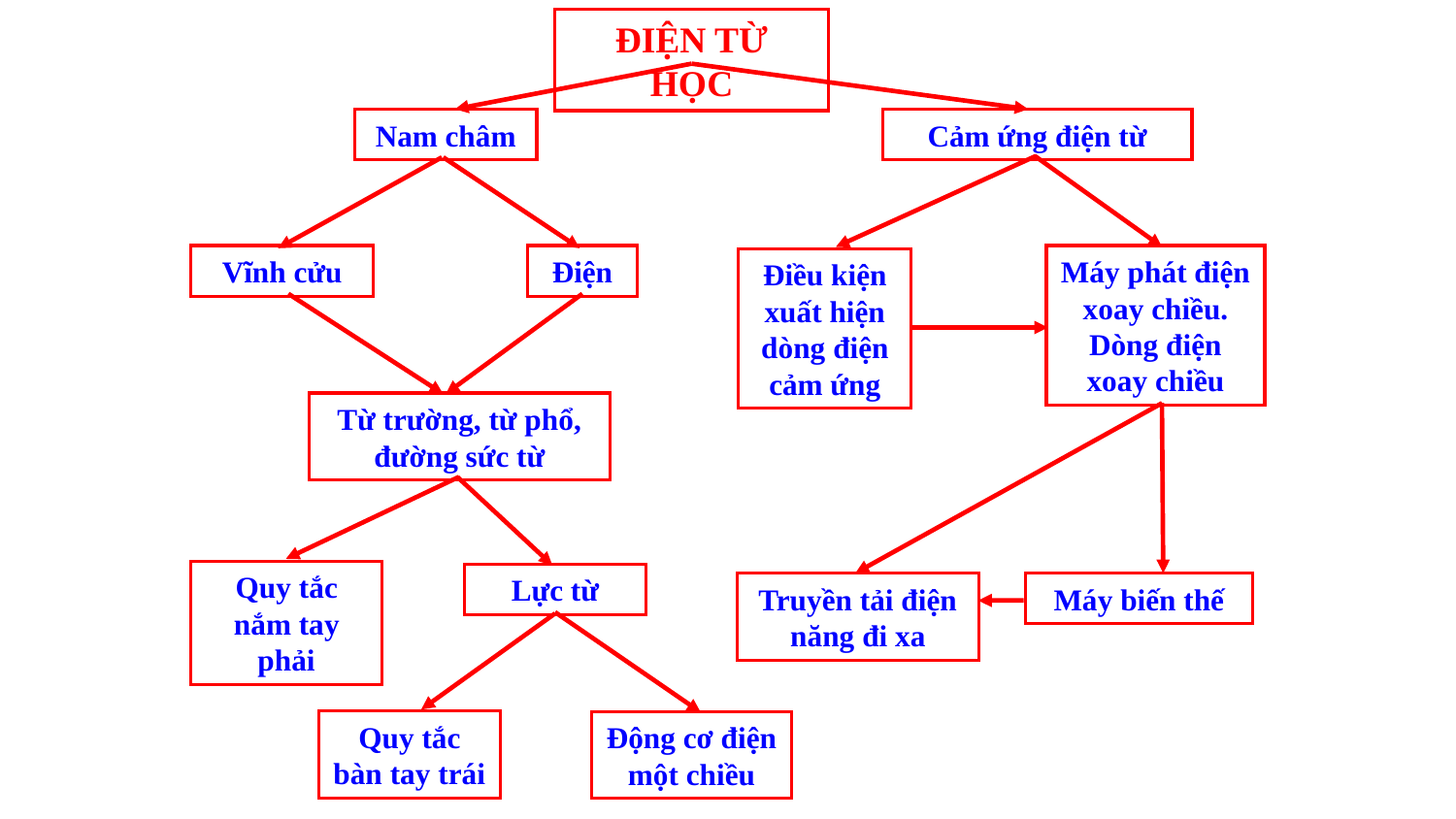

ĐIỆN TỪ HỌC

Nam châm
Cảm ứng điện từ

Vĩnh cửu
Điện
Máy phát điện xoay chiều. Dòng điện xoay chiều
Điều kiện xuất hiện dòng điện cảm ứng

Từ trường, từ phổ, đường sức từ

Quy tắc nắm tay phải
Lực từ
Truyền tải điện năng đi xa
Máy biến thế

Quy tắc bàn tay trái
Động cơ điện một chiều